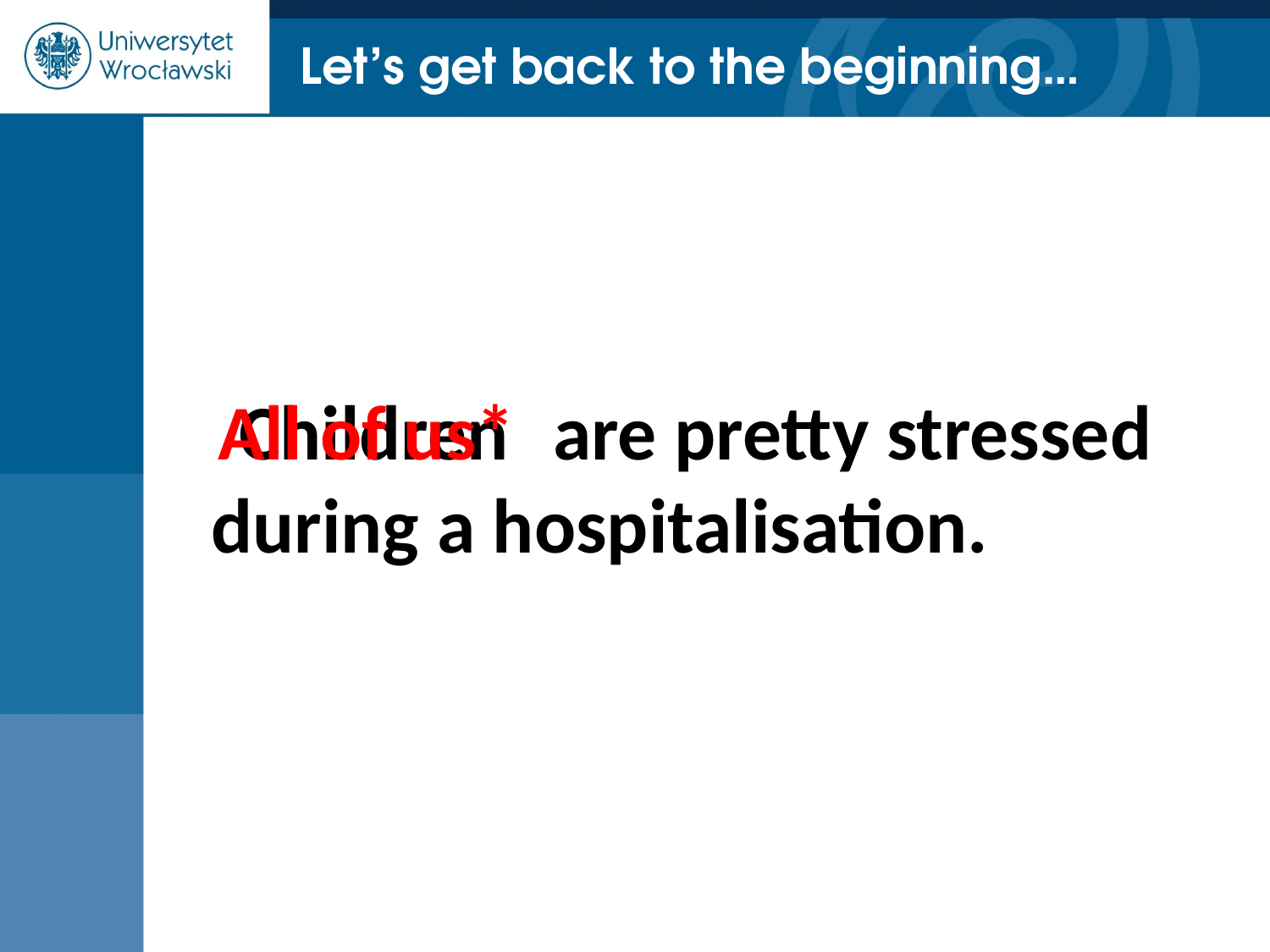

Let’s get back to the beginning…
		     are pretty stressed during a hospitalisation.
All of us*
Children